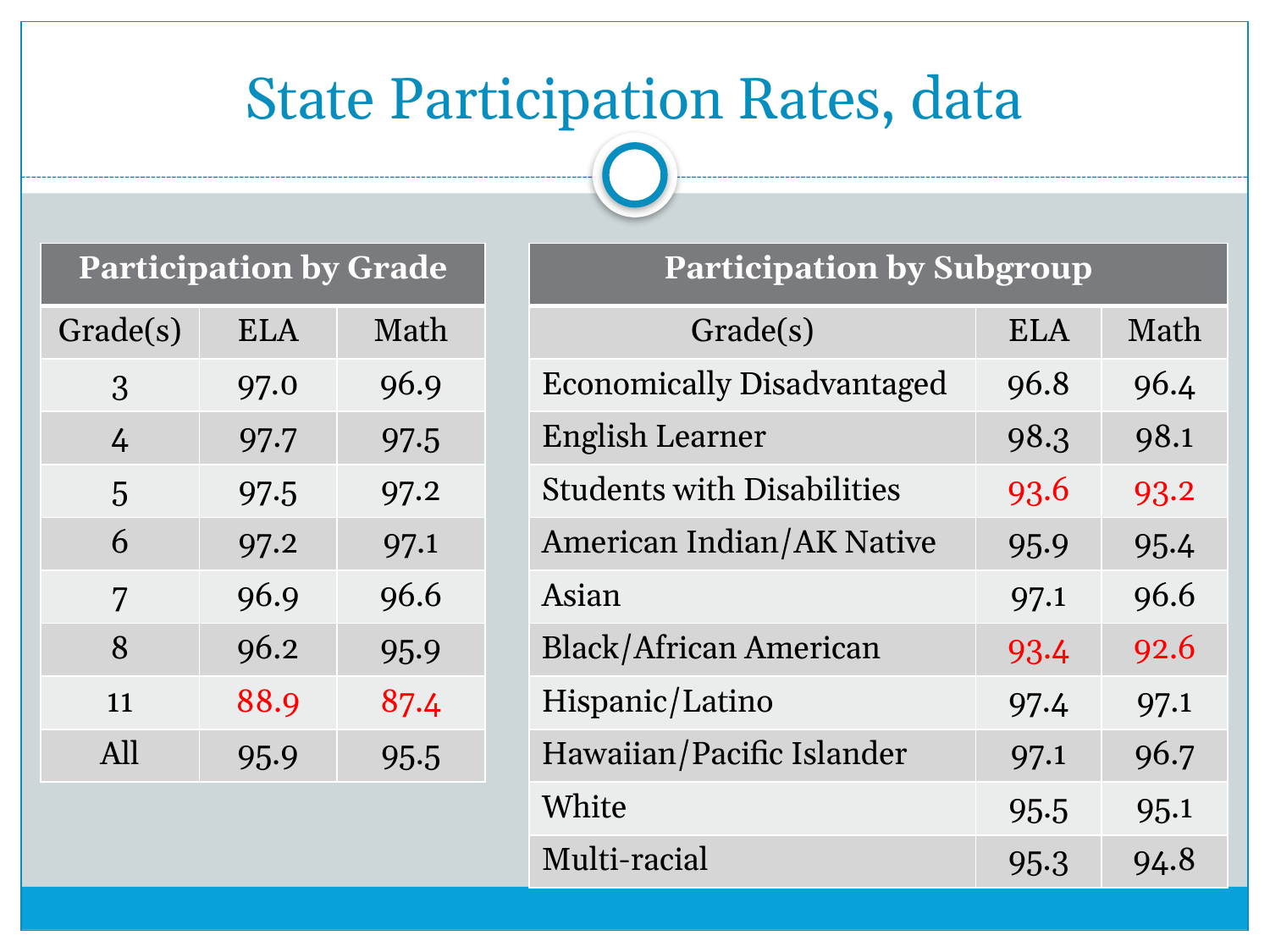

# State Participation Rates, data
| Participation by Grade |  |  |
| --- | --- | --- |
| Grade(s) | ELA | Math |
| 3 | 97.0 | 96.9 |
| 4 | 97.7 | 97.5 |
| 5 | 97.5 | 97.2 |
| 6 | 97.2 | 97.1 |
| 7 | 96.9 | 96.6 |
| 8 | 96.2 | 95.9 |
| 11 | 88.9 | 87.4 |
| All | 95.9 | 95.5 |
| Participation by Subgroup |  |  |
| --- | --- | --- |
| Grade(s) | ELA | Math |
| Economically Disadvantaged | 96.8 | 96.4 |
| English Learner | 98.3 | 98.1 |
| Students with Disabilities | 93.6 | 93.2 |
| American Indian/AK Native | 95.9 | 95.4 |
| Asian | 97.1 | 96.6 |
| Black/African American | 93.4 | 92.6 |
| Hispanic/Latino | 97.4 | 97.1 |
| Hawaiian/Pacific Islander | 97.1 | 96.7 |
| White | 95.5 | 95.1 |
| Multi-racial | 95.3 | 94.8 |